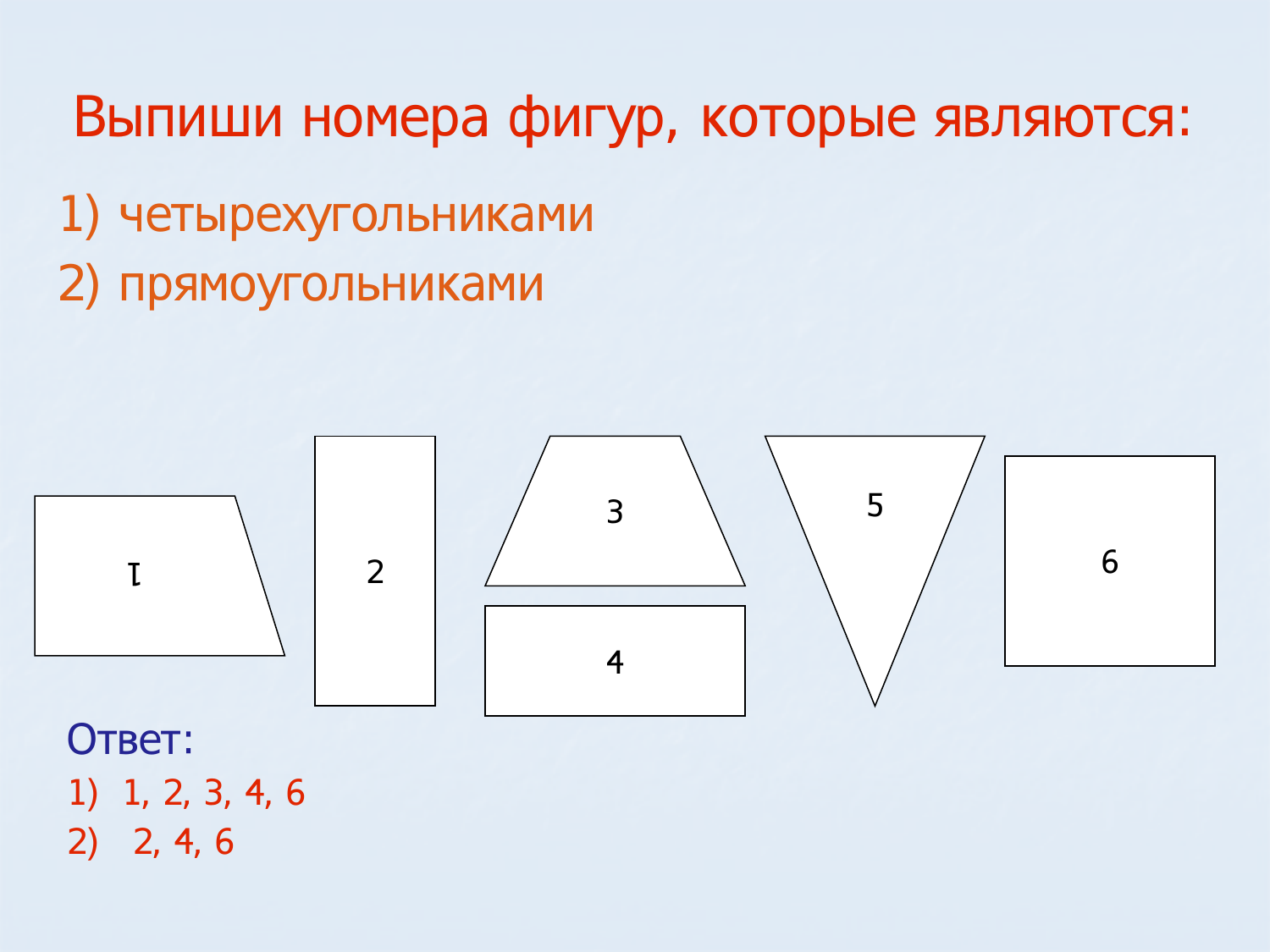

# Выпиши номера фигур, которые являются:
1) четырехугольниками
2) прямоугольниками
2
3
5
1
6
4
Ответ:
1)  1, 2, 3, 4, 6
2)   2, 4, 6